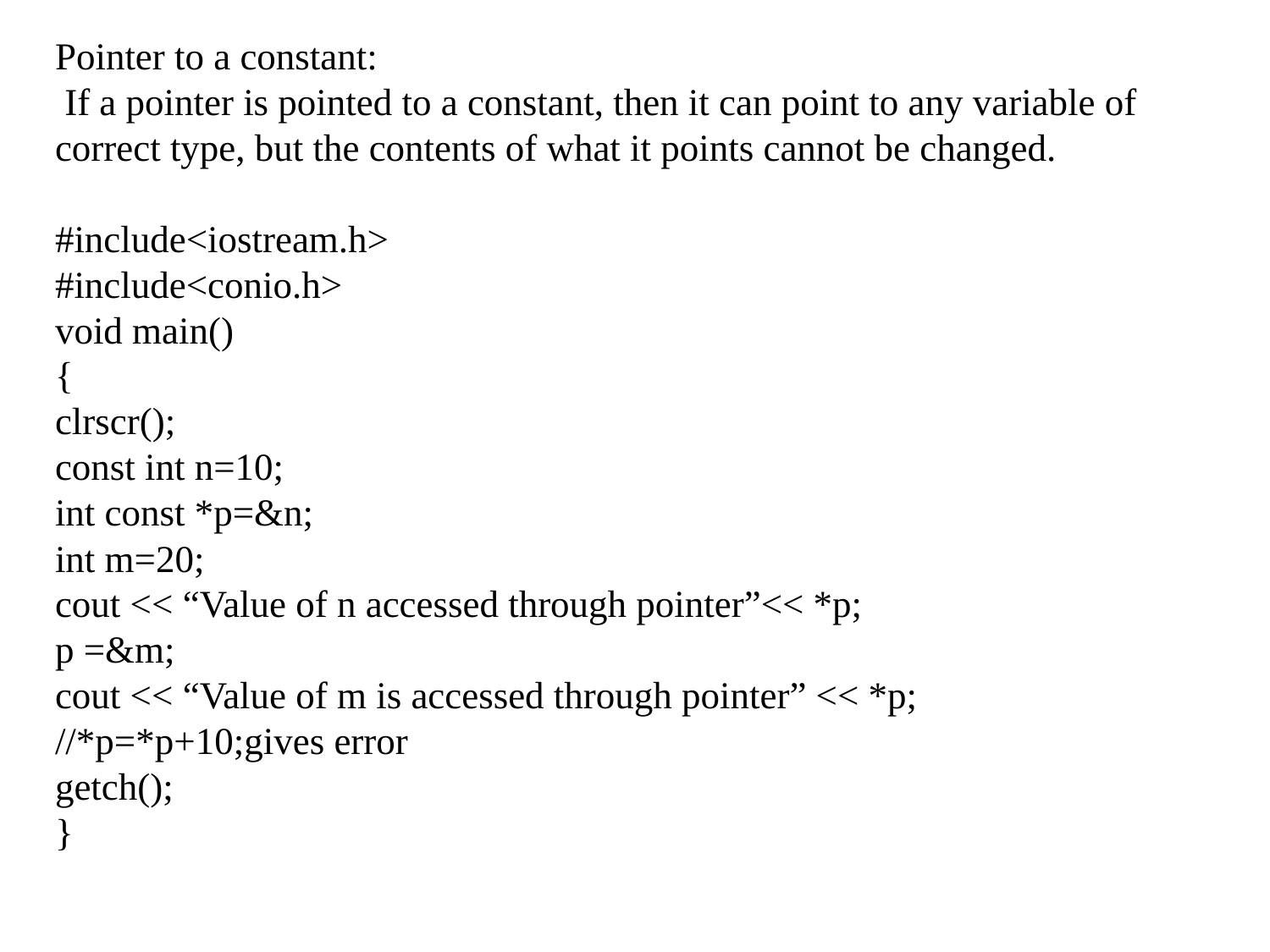

# Pointer to a constant: If a pointer is pointed to a constant, then it can point to any variable of correct type, but the contents of what it points cannot be changed. #include<iostream.h> #include<conio.h> void main() { clrscr(); const int n=10; int const *p=&n; int m=20; cout << “Value of n accessed through pointer”<< *p; p =&m; cout << “Value of m is accessed through pointer” << *p; //*p=*p+10;gives error getch(); }